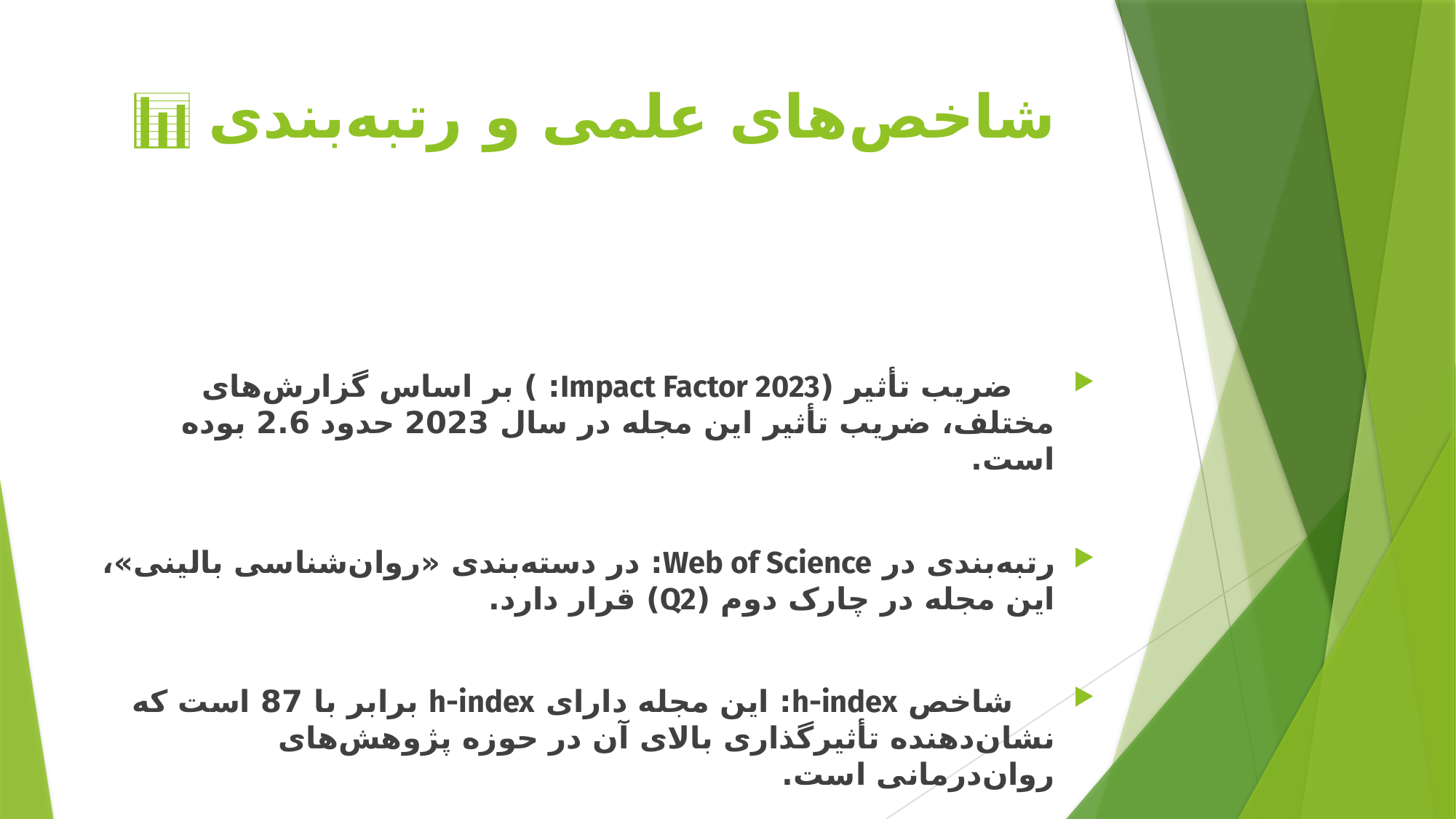

# 📊 شاخص‌های علمی و رتبه‌بندی

    ضریب تأثیر (Impact Factor 2023: ) بر اساس گزارش‌های مختلف، ضریب تأثیر این مجله در سال 2023 حدود 2.6 بوده است.

رتبه‌بندی در Web of Science: در دسته‌بندی «روان‌شناسی بالینی»، این مجله در چارک دوم (Q2) قرار دارد.

    شاخص h-index: این مجله دارای h-index برابر با 87 است که نشان‌دهنده تأثیرگذاری بالای آن در حوزه پژوهش‌های روان‌درمانی است.